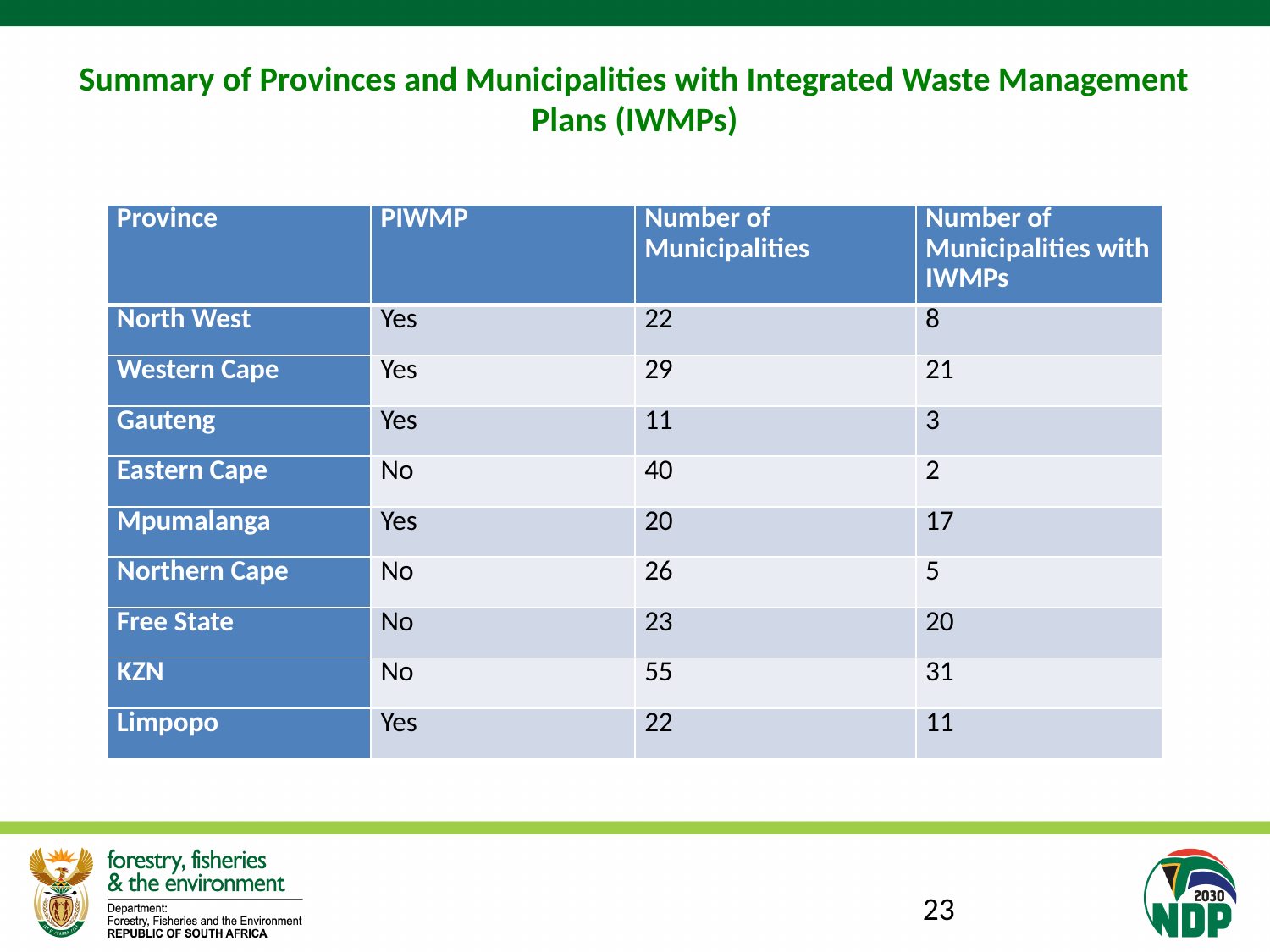

# Summary of Provinces and Municipalities with Integrated Waste Management Plans (IWMPs)
| Province | PIWMP | Number of Municipalities | Number of Municipalities with IWMPs |
| --- | --- | --- | --- |
| North West | Yes | 22 | 8 |
| Western Cape | Yes | 29 | 21 |
| Gauteng | Yes | 11 | 3 |
| Eastern Cape | No | 40 | 2 |
| Mpumalanga | Yes | 20 | 17 |
| Northern Cape | No | 26 | 5 |
| Free State | No | 23 | 20 |
| KZN | No | 55 | 31 |
| Limpopo | Yes | 22 | 11 |
23